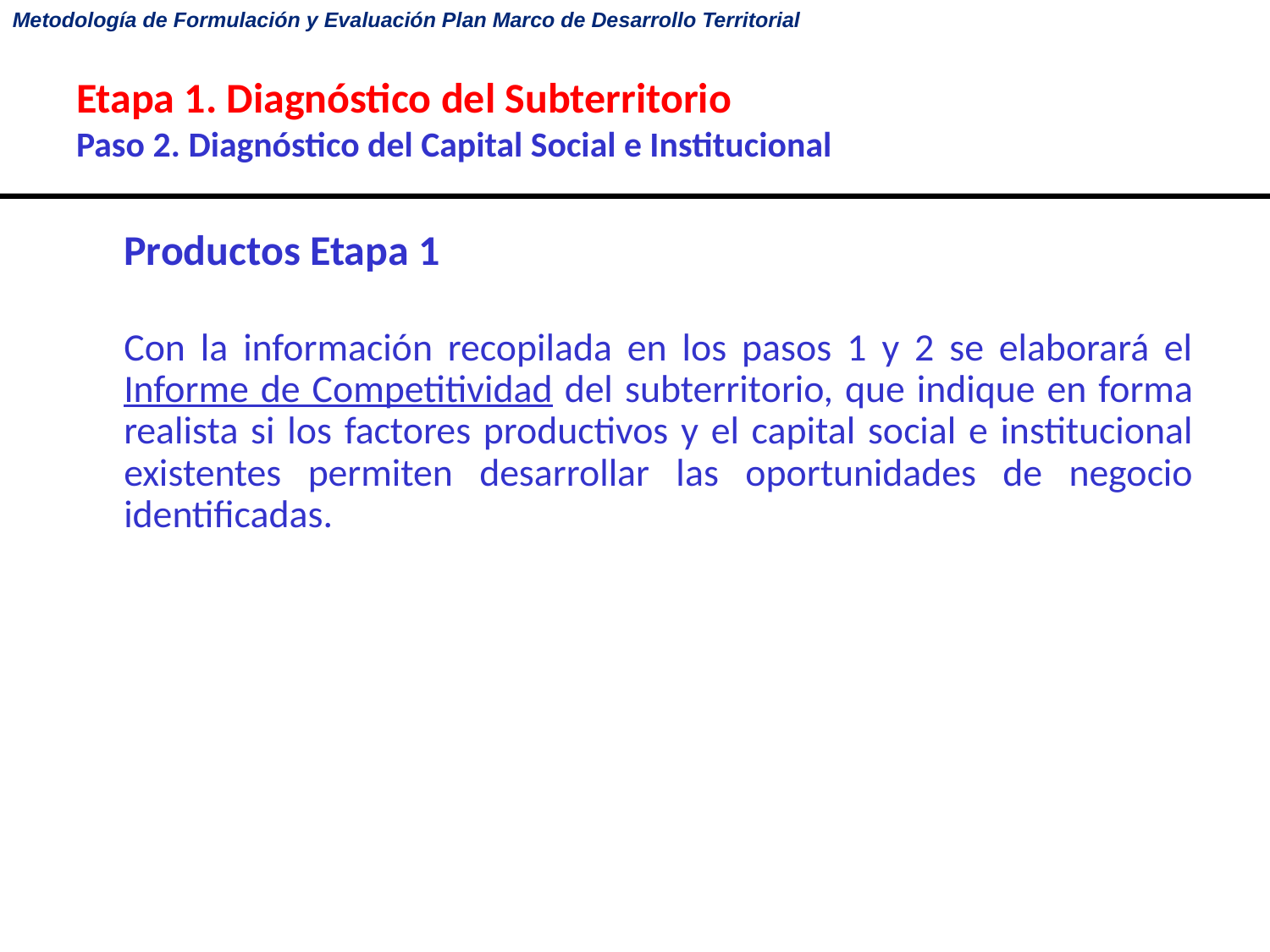

# Etapa 1. Diagnóstico del Subterritorio Paso 2. Diagnóstico del Capital Social e Institucional
	Productos Etapa 1

	Con la información recopilada en los pasos 1 y 2 se elaborará el Informe de Competitividad del subterritorio, que indique en forma realista si los factores productivos y el capital social e institucional existentes permiten desarrollar las oportunidades de negocio identificadas.